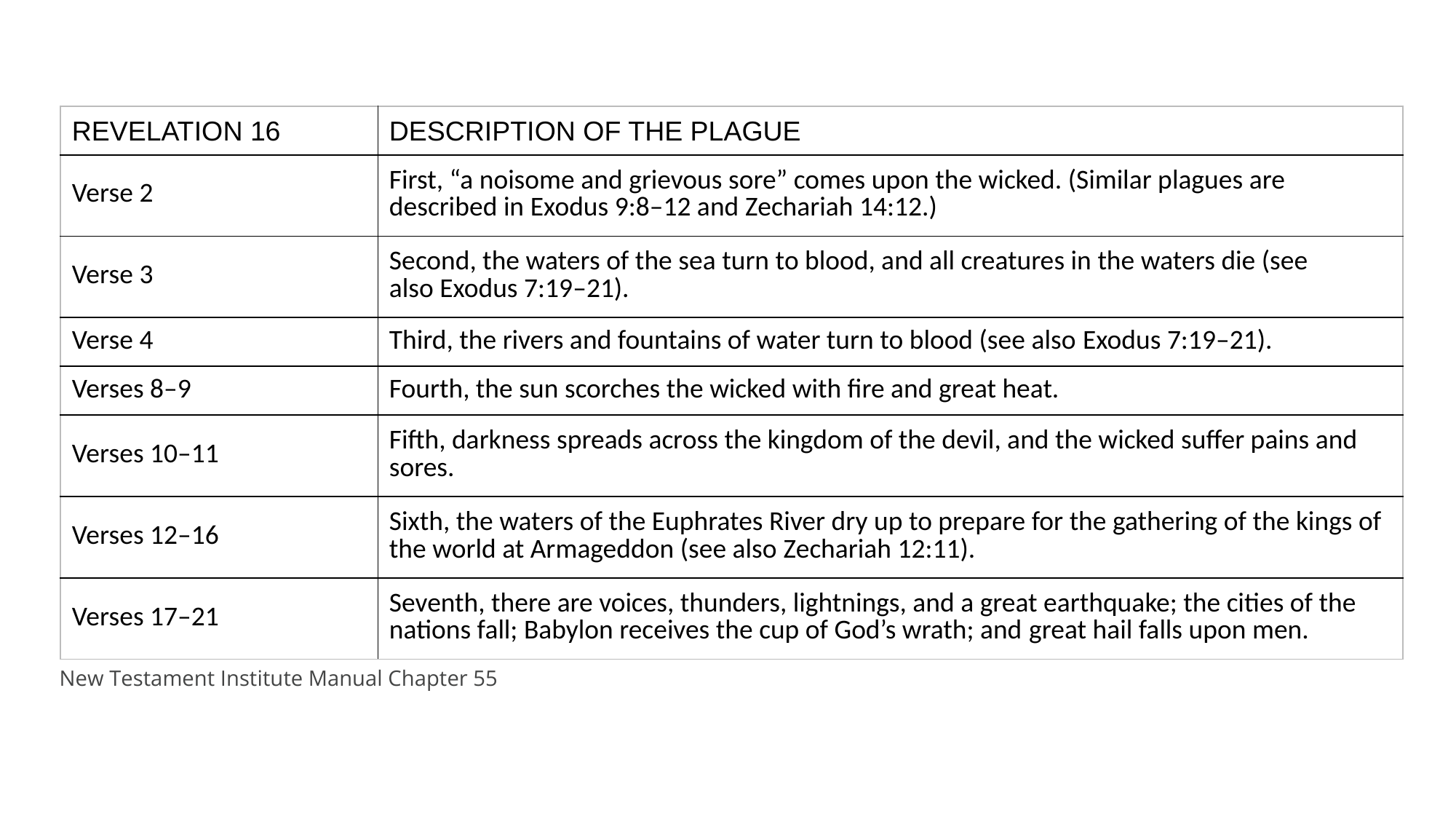

| REVELATION 16 | DESCRIPTION OF THE PLAGUE |
| --- | --- |
| Verse 2 | First, “a noisome and grievous sore” comes upon the wicked. (Similar plagues are described in Exodus 9:8–12 and Zechariah 14:12.) |
| Verse 3 | Second, the waters of the sea turn to blood, and all creatures in the waters die (see also Exodus 7:19–21). |
| Verse 4 | Third, the rivers and fountains of water turn to blood (see also Exodus 7:19–21). |
| Verses 8–9 | Fourth, the sun scorches the wicked with fire and great heat. |
| Verses 10–11 | Fifth, darkness spreads across the kingdom of the devil, and the wicked suffer pains and sores. |
| Verses 12–16 | Sixth, the waters of the Euphrates River dry up to prepare for the gathering of the kings of the world at Armageddon (see also Zechariah 12:11). |
| Verses 17–21 | Seventh, there are voices, thunders, lightnings, and a great earthquake; the cities of the nations fall; Babylon receives the cup of God’s wrath; and great hail falls upon men. |
New Testament Institute Manual Chapter 55